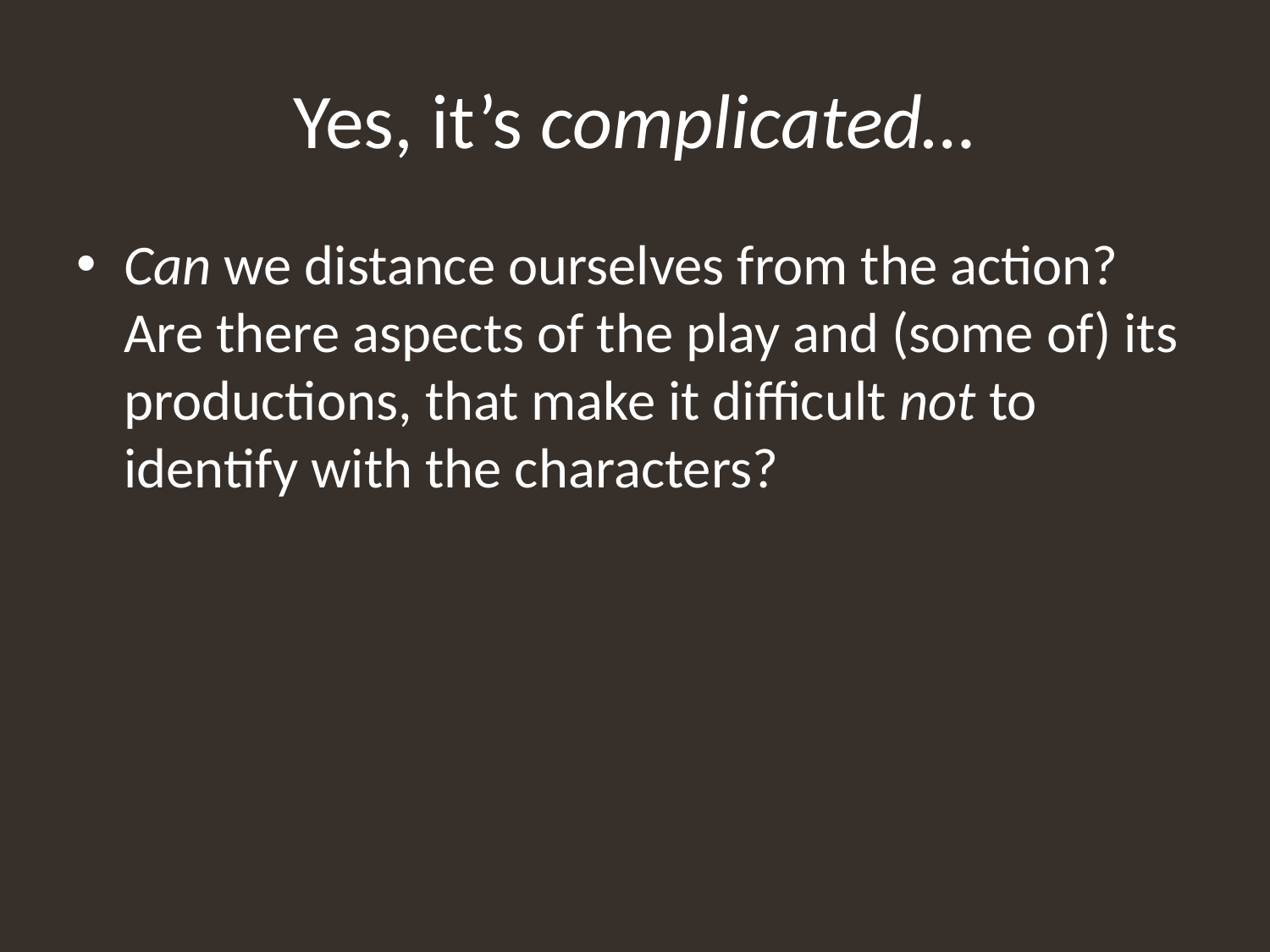

# Yes, it’s complicated…
Can we distance ourselves from the action? Are there aspects of the play and (some of) its productions, that make it difficult not to identify with the characters?